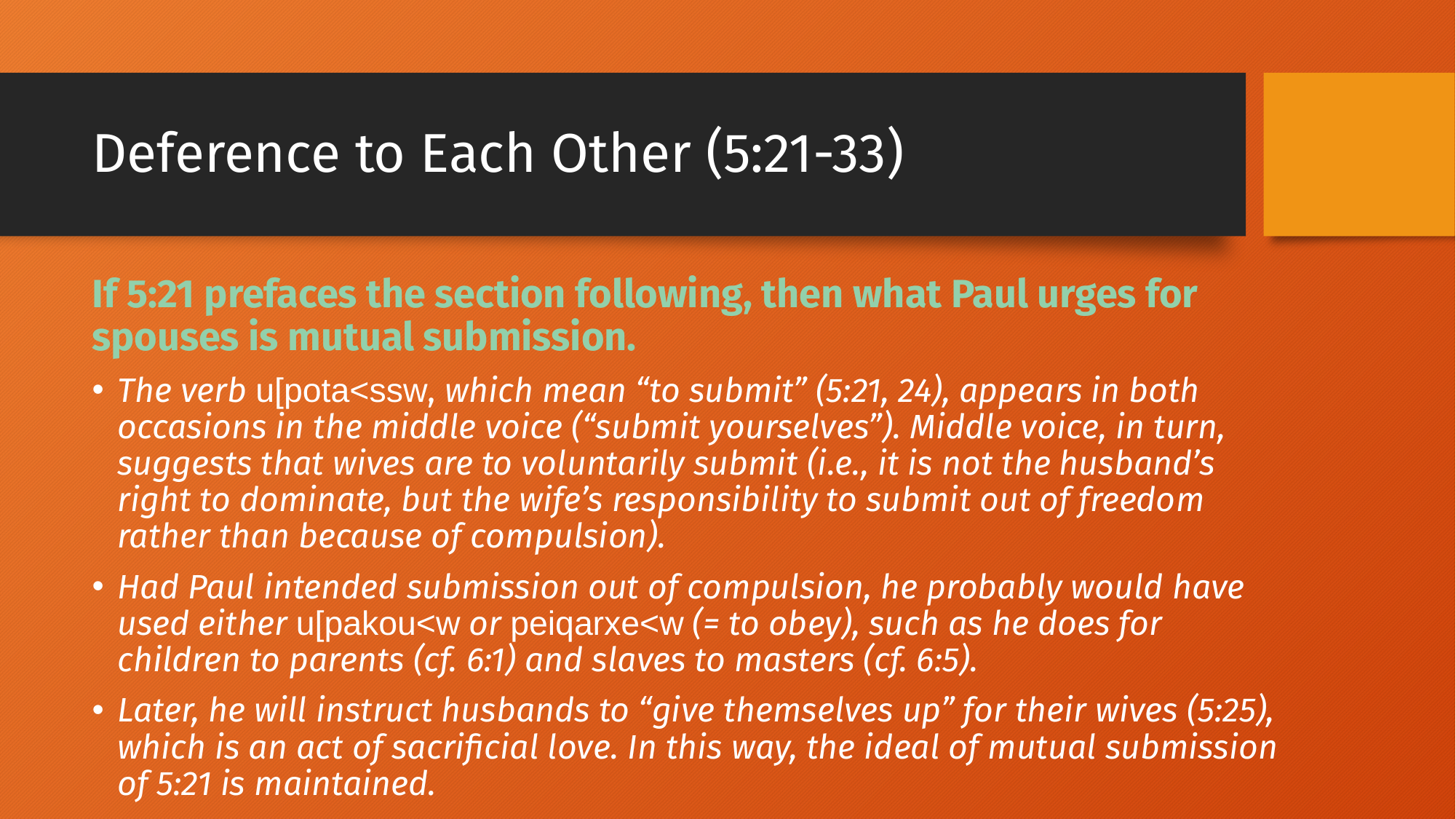

# Deference to Each Other (5:21-33)
If 5:21 prefaces the section following, then what Paul urges for spouses is mutual submission.
The verb u[pota<ssw, which mean “to submit” (5:21, 24), appears in both occasions in the middle voice (“submit yourselves”). Middle voice, in turn, suggests that wives are to voluntarily submit (i.e., it is not the husband’s right to dominate, but the wife’s responsibility to submit out of freedom rather than because of compulsion).
Had Paul intended submission out of compulsion, he probably would have used either u[pakou<w or peiqarxe<w (= to obey), such as he does for children to parents (cf. 6:1) and slaves to masters (cf. 6:5).
Later, he will instruct husbands to “give themselves up” for their wives (5:25), which is an act of sacrificial love. In this way, the ideal of mutual submission of 5:21 is maintained.